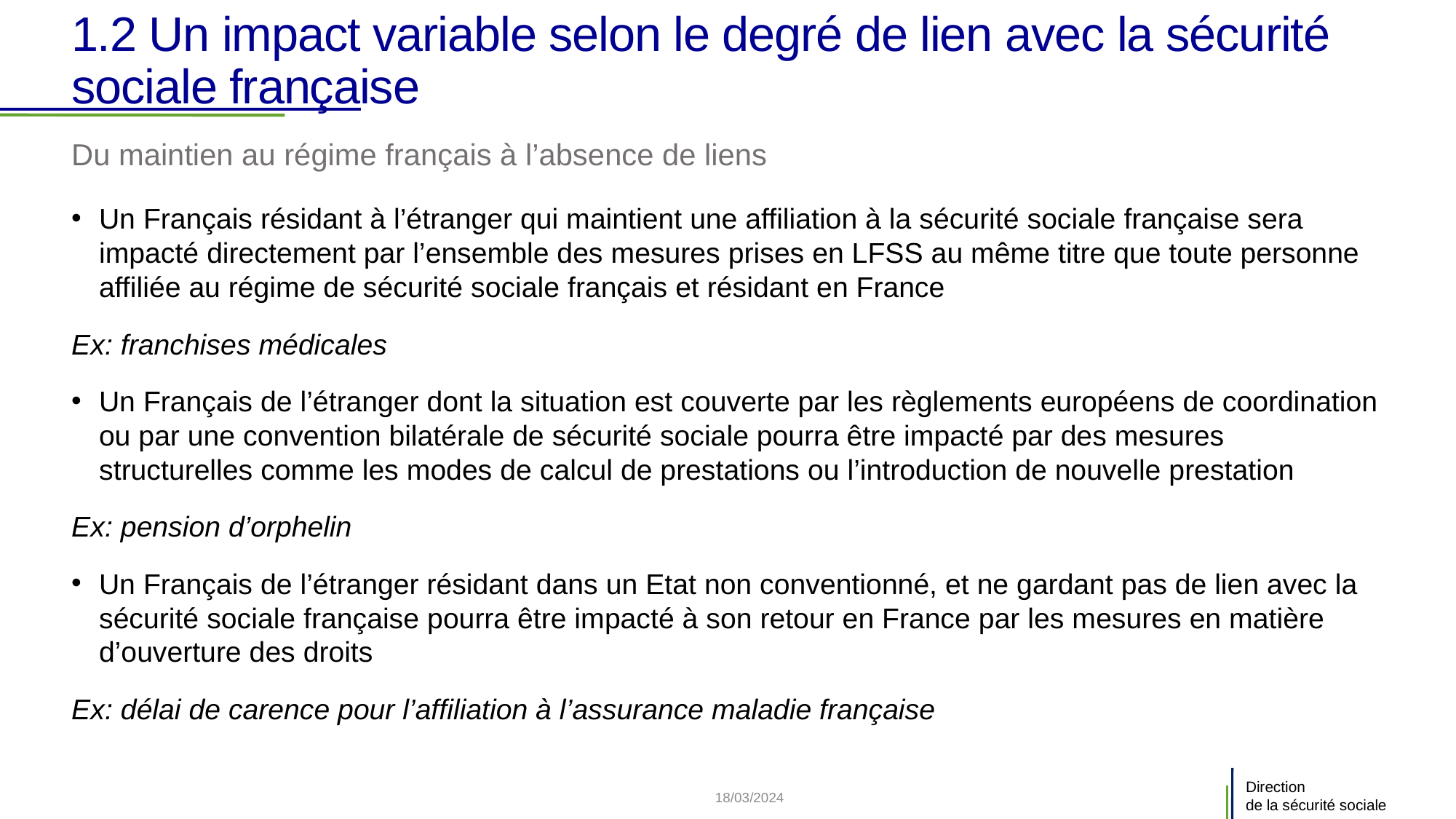

# 1.2 Un impact variable selon le degré de lien avec la sécurité sociale française
Du maintien au régime français à l’absence de liens
Un Français résidant à l’étranger qui maintient une affiliation à la sécurité sociale française sera impacté directement par l’ensemble des mesures prises en LFSS au même titre que toute personne affiliée au régime de sécurité sociale français et résidant en France
Ex: franchises médicales
Un Français de l’étranger dont la situation est couverte par les règlements européens de coordination ou par une convention bilatérale de sécurité sociale pourra être impacté par des mesures structurelles comme les modes de calcul de prestations ou l’introduction de nouvelle prestation
Ex: pension d’orphelin
Un Français de l’étranger résidant dans un Etat non conventionné, et ne gardant pas de lien avec la sécurité sociale française pourra être impacté à son retour en France par les mesures en matière d’ouverture des droits
Ex: délai de carence pour l’affiliation à l’assurance maladie française

18/03/2024